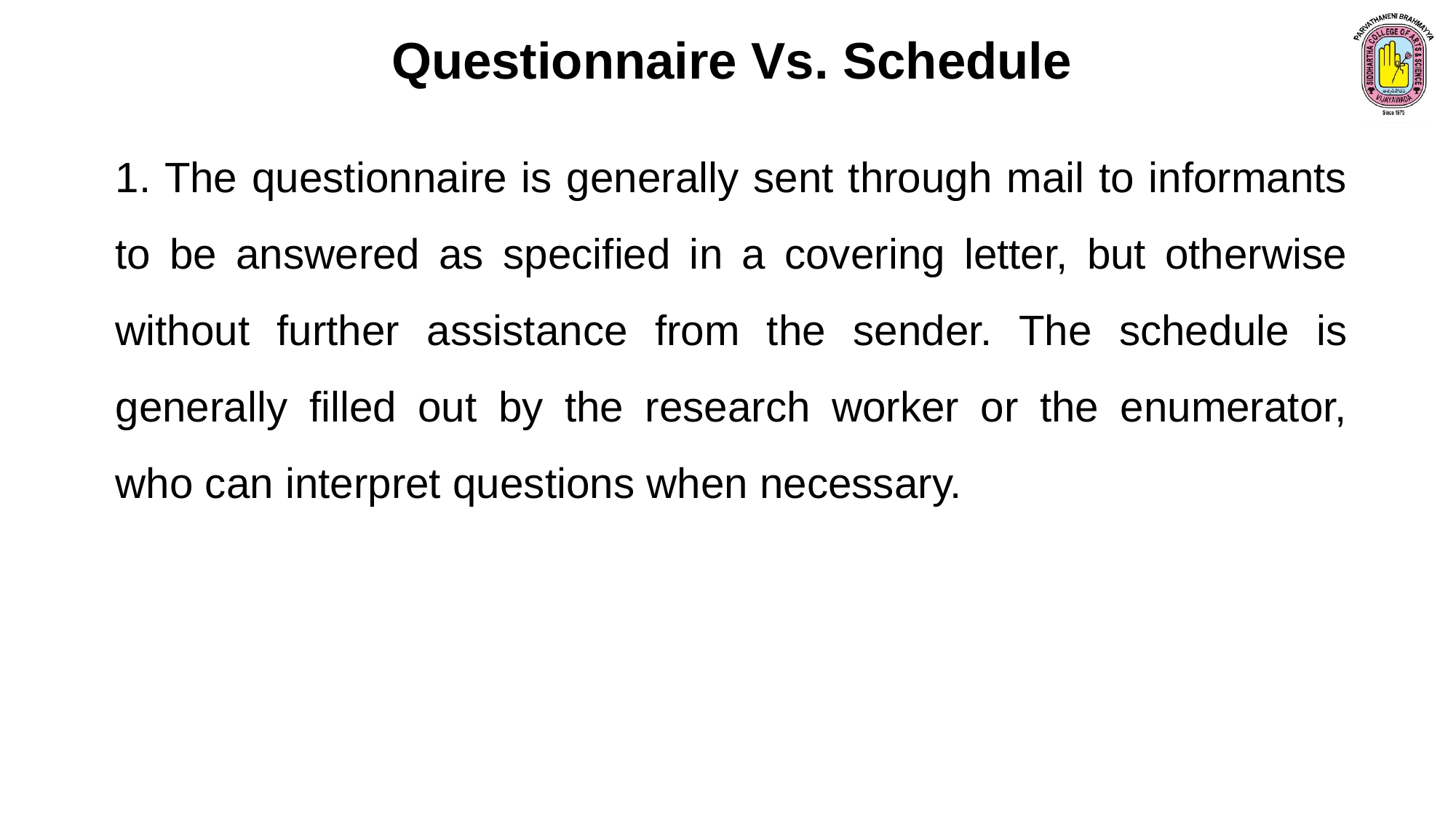

Questionnaire Vs. Schedule
1. The questionnaire is generally sent through mail to informants to be answered as specified in a covering letter, but otherwise without further assistance from the sender. The schedule is generally filled out by the research worker or the enumerator, who can interpret questions when necessary.